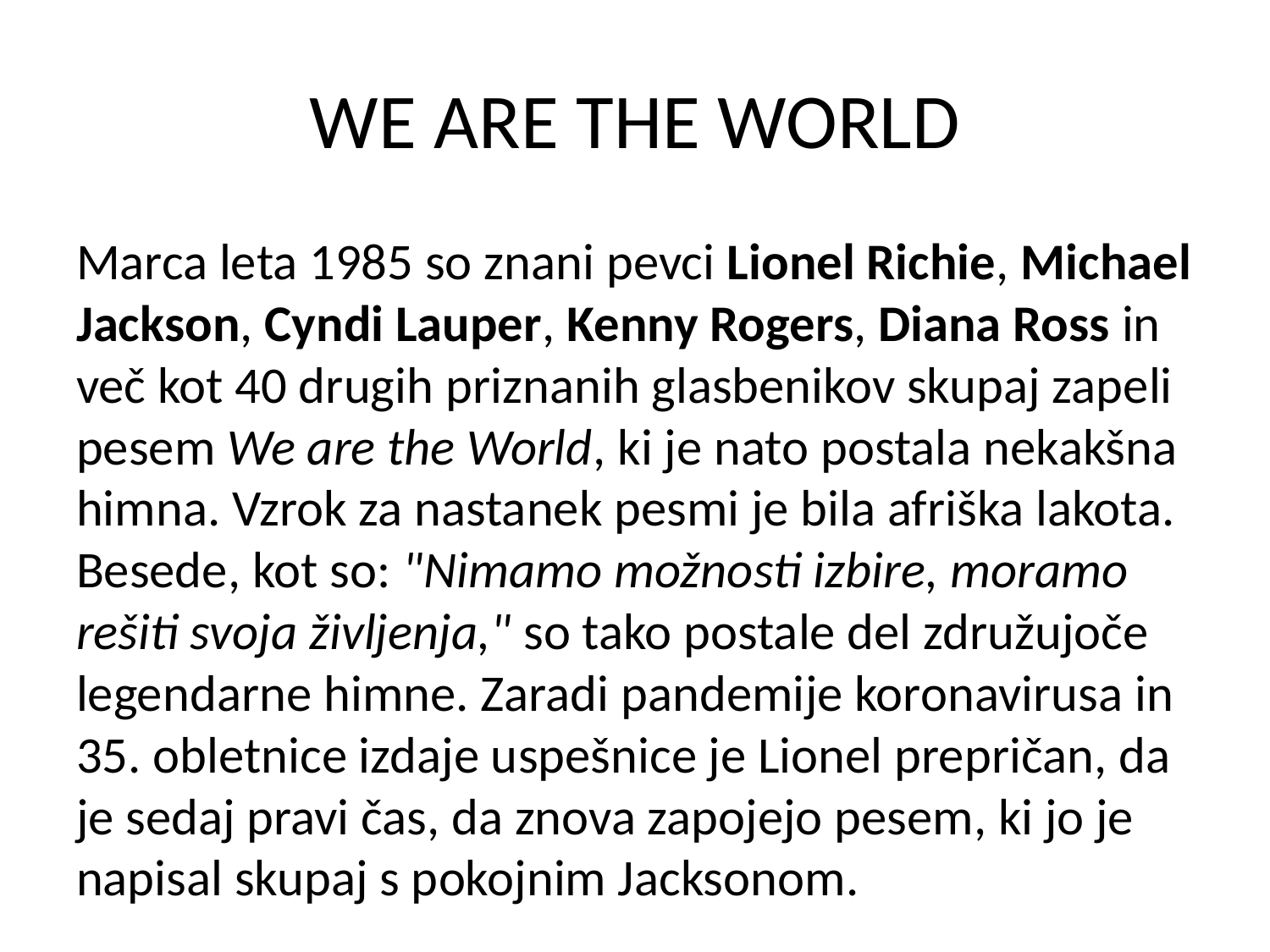

# WE ARE THE WORLD
Marca leta 1985 so znani pevci Lionel Richie, Michael Jackson, Cyndi Lauper, Kenny Rogers, Diana Ross in več kot 40 drugih priznanih glasbenikov skupaj zapeli pesem We are the World, ki je nato postala nekakšna himna. Vzrok za nastanek pesmi je bila afriška lakota. Besede, kot so: "Nimamo možnosti izbire, moramo rešiti svoja življenja," so tako postale del združujoče legendarne himne. Zaradi pandemije koronavirusa in 35. obletnice izdaje uspešnice je Lionel prepričan, da je sedaj pravi čas, da znova zapojejo pesem, ki jo je napisal skupaj s pokojnim Jacksonom.